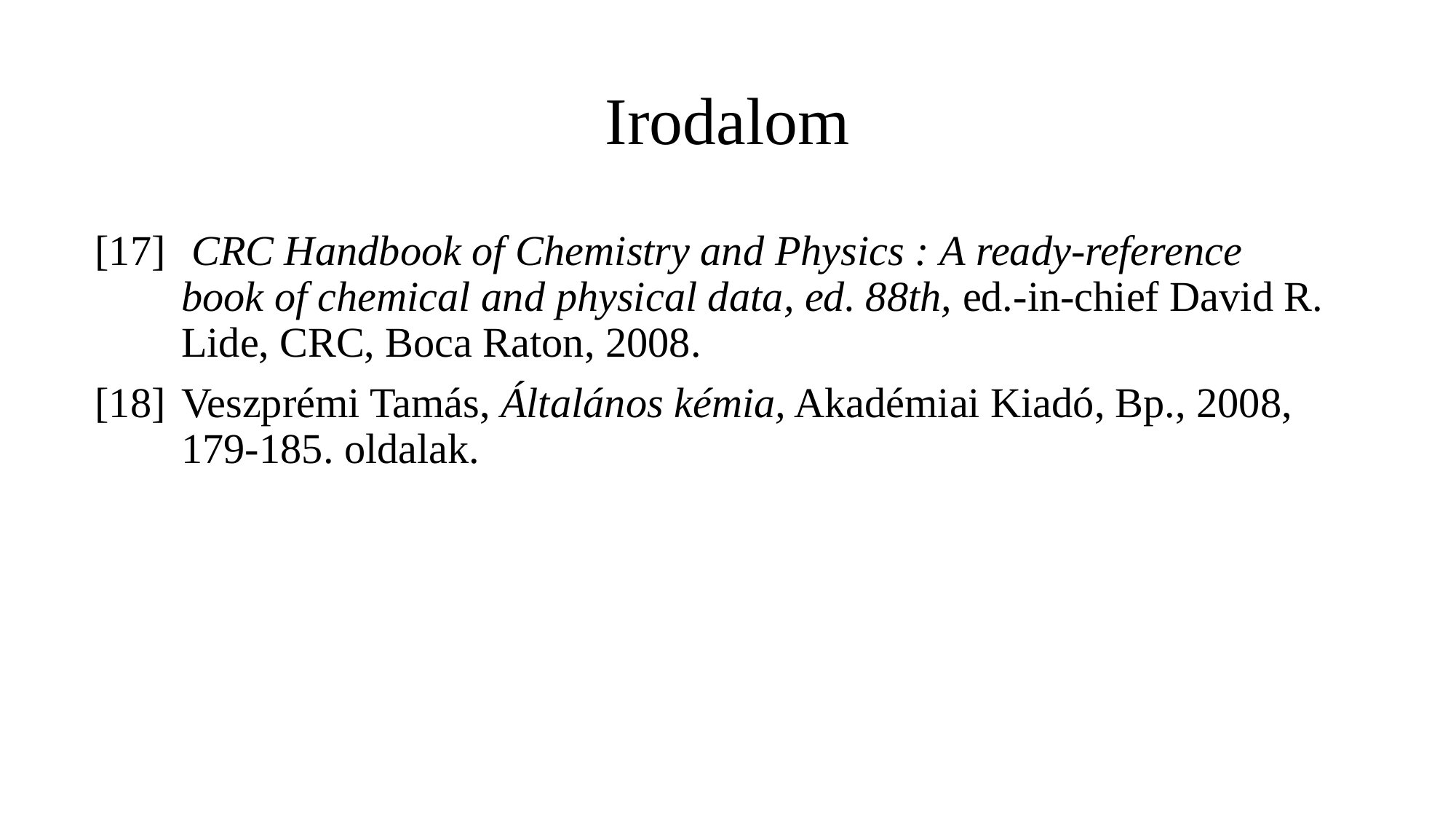

# Irodalom
[17]	 CRC Handbook of Chemistry and Physics : A ready-reference book of chemical and physical data, ed. 88th, ed.-in-chief David R. Lide, CRC, Boca Raton, 2008.
[18]	Veszprémi Tamás, Általános kémia, Akadémiai Kiadó, Bp., 2008,
179-185. oldalak.